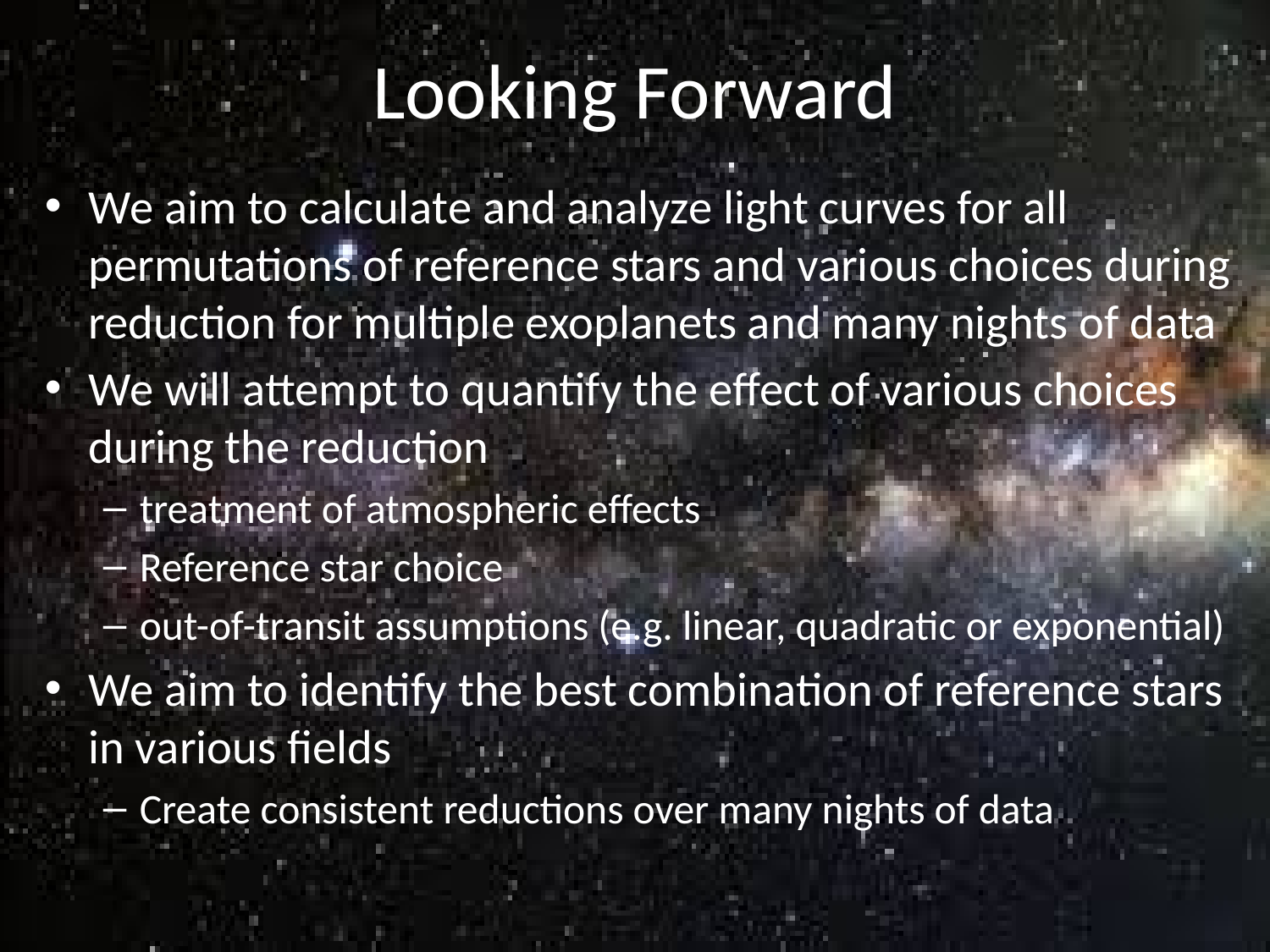

# Looking Forward
We aim to calculate and analyze light curves for all permutations of reference stars and various choices during reduction for multiple exoplanets and many nights of data
We will attempt to quantify the effect of various choices during the reduction
treatment of atmospheric effects
Reference star choice
out-of-transit assumptions (e.g. linear, quadratic or exponential)
We aim to identify the best combination of reference stars in various fields
Create consistent reductions over many nights of data